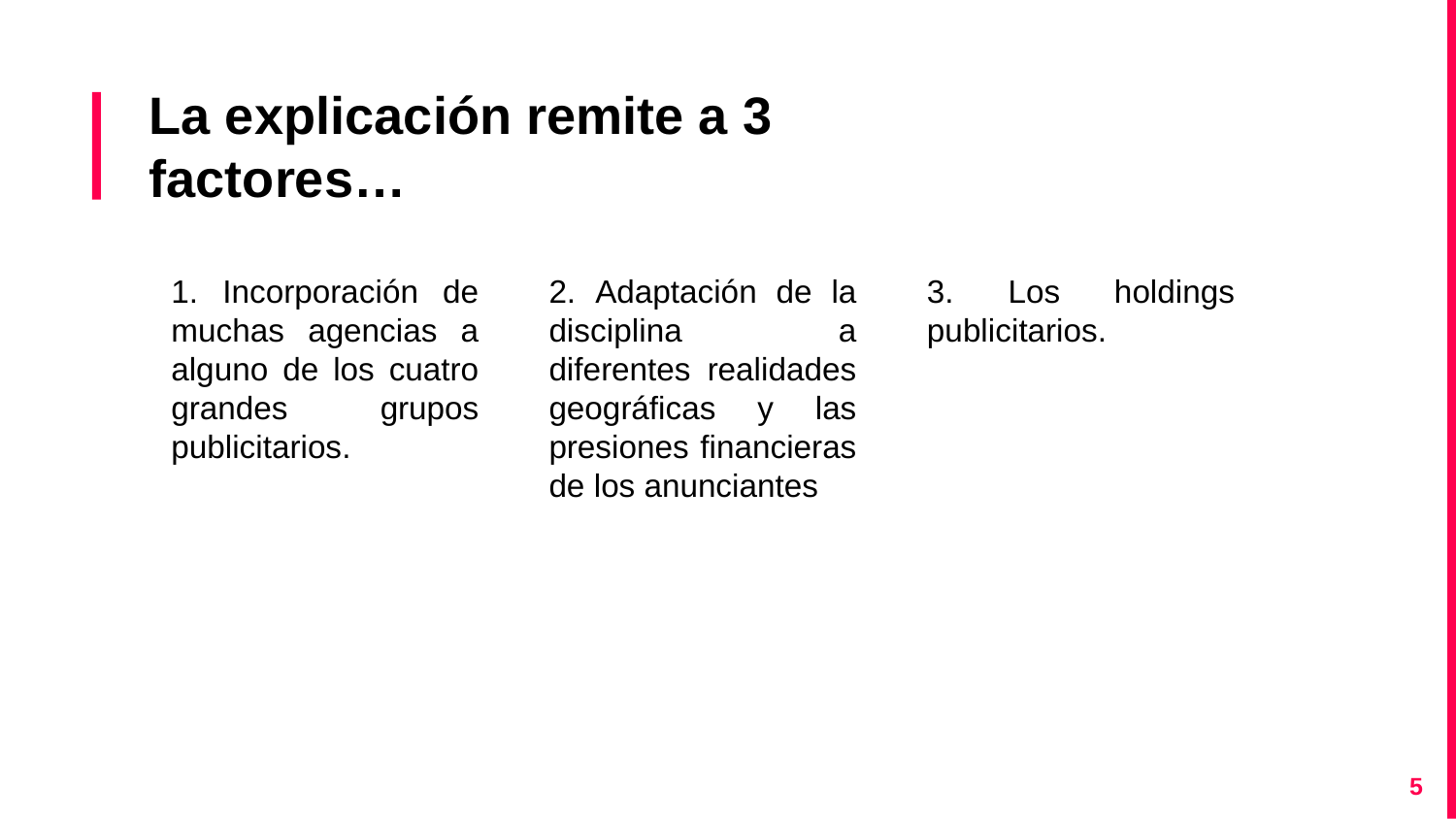

# La explicación remite a 3 factores…
1. Incorporación de muchas agencias a alguno de los cuatro grandes grupos publicitarios.
2. Adaptación de la disciplina a diferentes realidades geográficas y las presiones financieras de los anunciantes
3. Los holdings publicitarios.
5